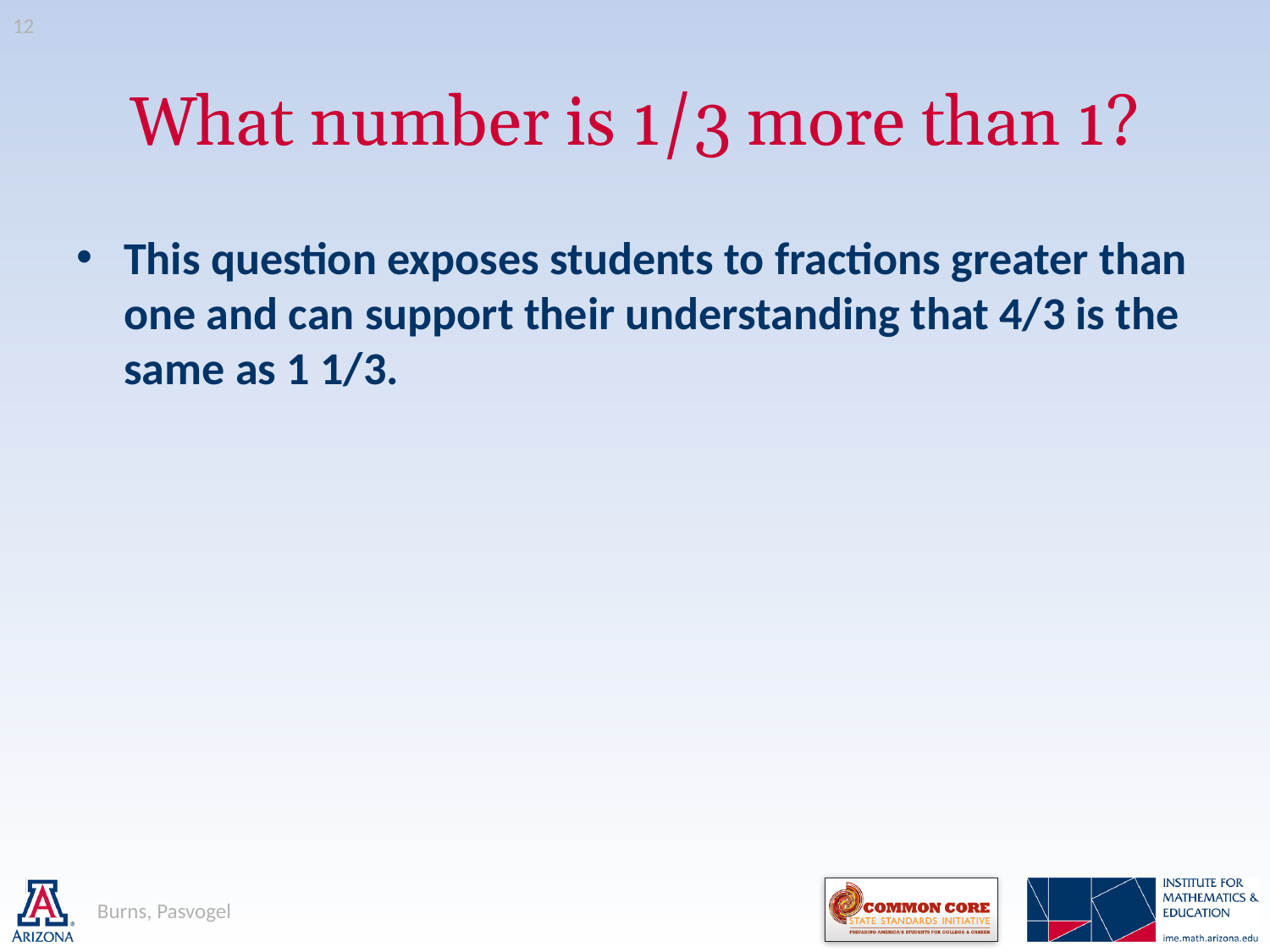

12
# What number is 1/3 more than 1?
This question exposes students to fractions greater than one and can support their understanding that 4/3 is the same as 1 1/3.

Burns, Pasvogel